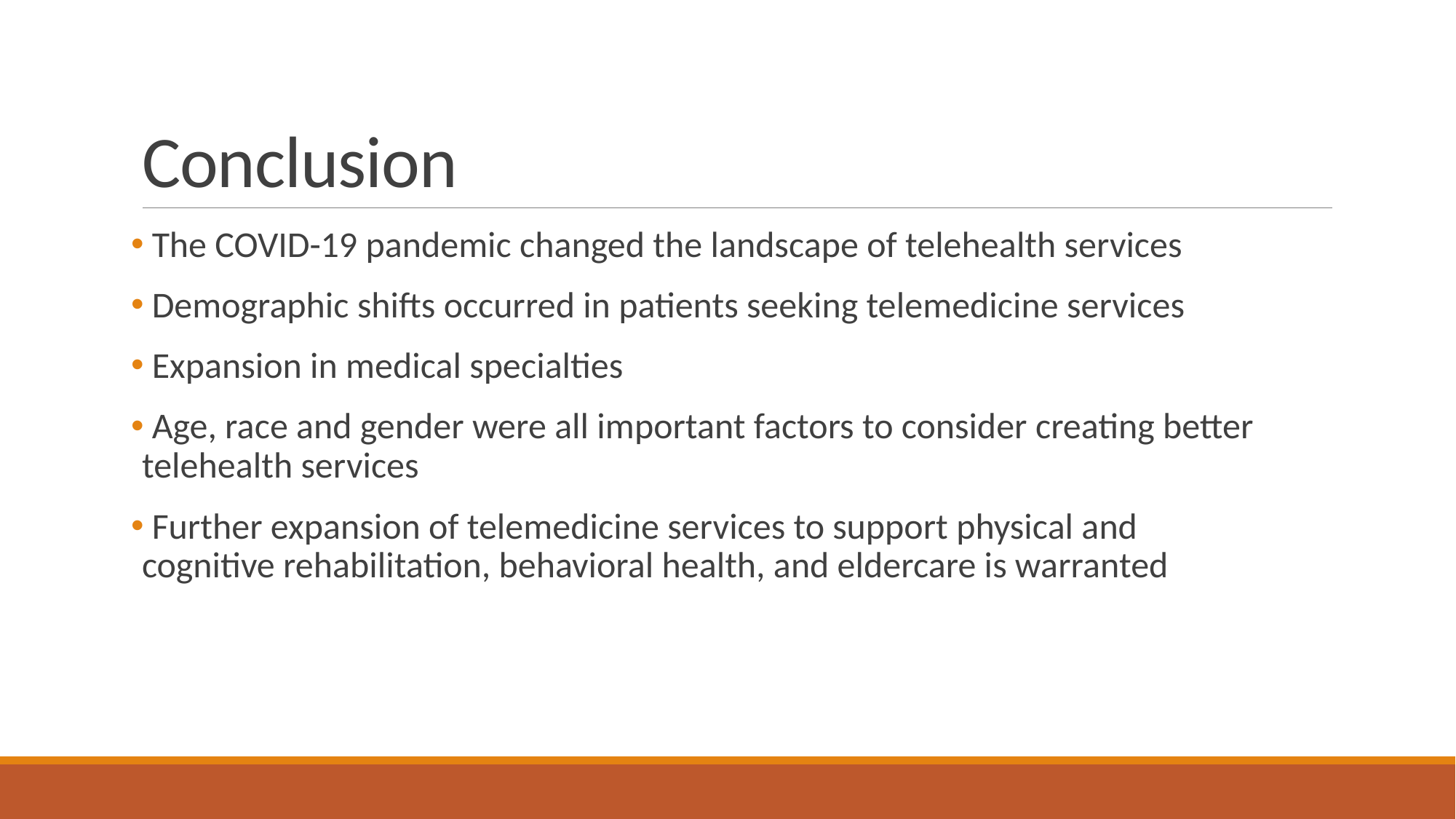

# Conclusion
 The COVID-19 pandemic changed the landscape of telehealth services
 Demographic shifts occurred in patients seeking telemedicine services
 Expansion in medical specialties
 Age, race and gender were all important factors to consider creating better telehealth services
 Further expansion of telemedicine services to support physical and cognitive rehabilitation, behavioral health, and eldercare is warranted